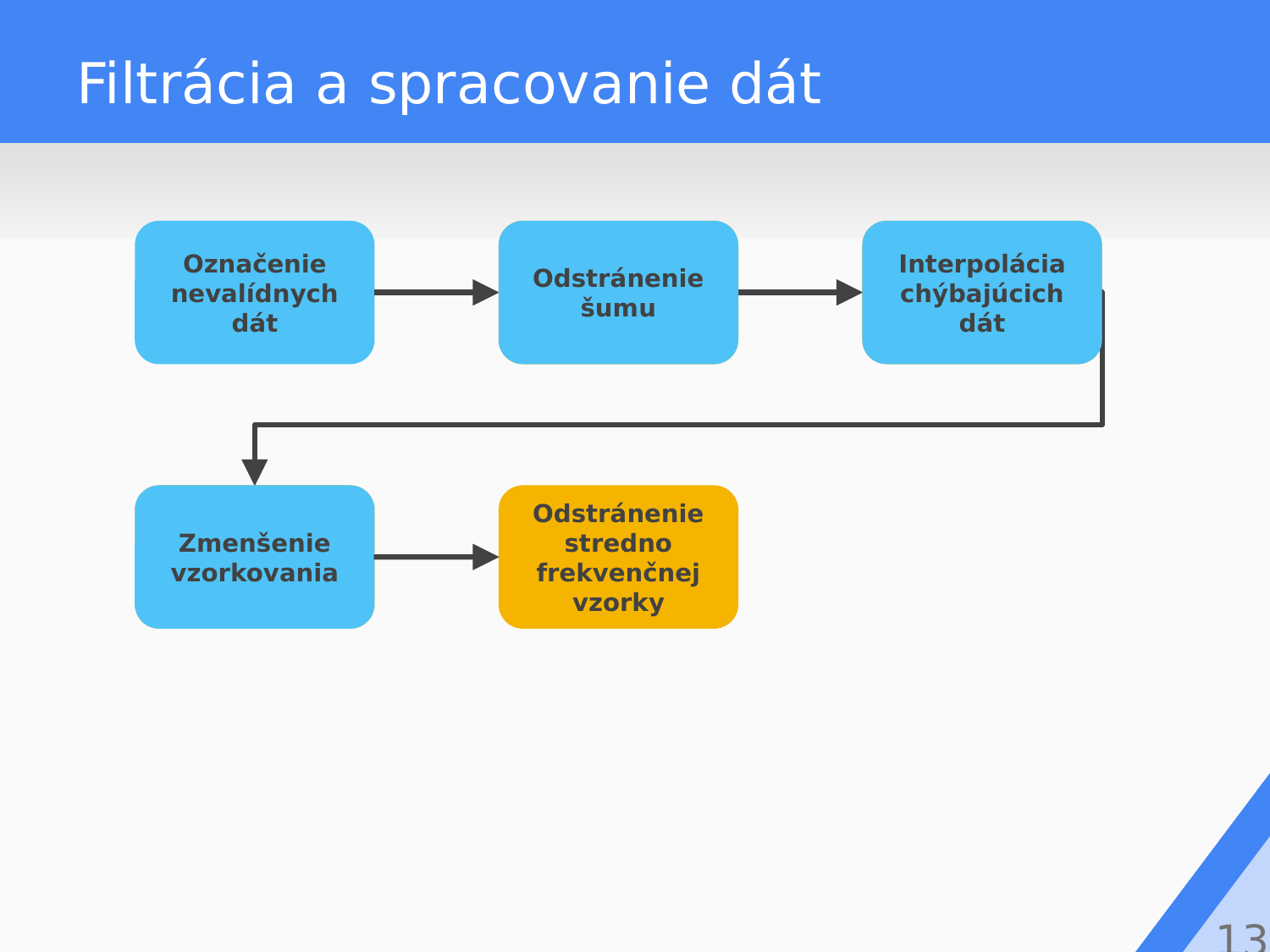

# Filtrácia a spracovanie dát
Označenie nevalídnych dát
Odstránenie šumu
Odstránenie šumu
Interpolácia chýbajúcich dát
Interpolácia chýbajúcich dát
Zmenšenie vzorkovania
Zmenšenie vzorkovania
Odstránenie stredno frekvenčnej vzorky
13